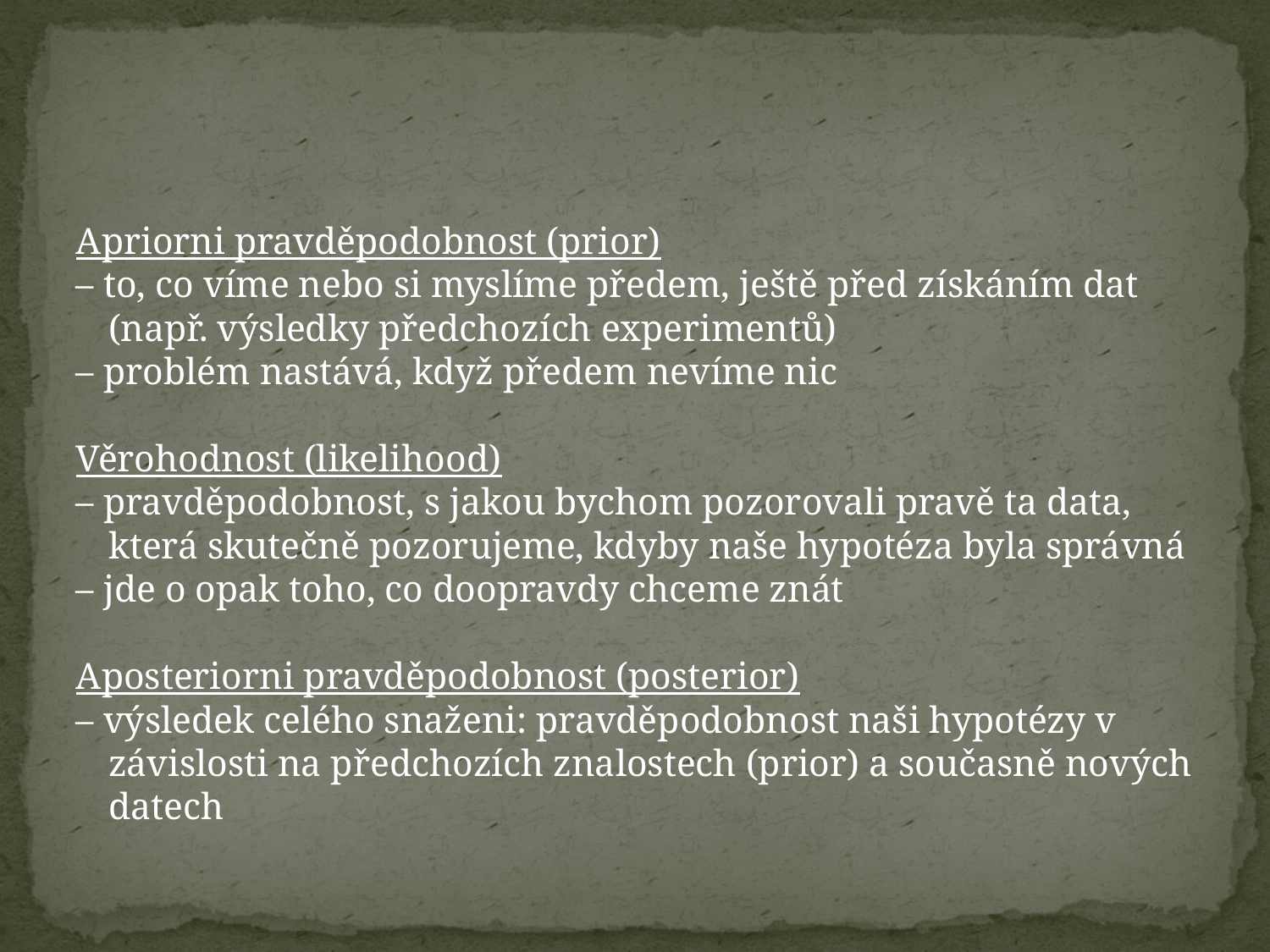

#
Apriorni pravděpodobnost (prior)
– to, co víme nebo si myslíme předem, ještě před získáním dat (např. výsledky předchozích experimentů)
– problém nastává, když předem nevíme nic

Věrohodnost (likelihood)
– pravděpodobnost, s jakou bychom pozorovali pravě ta data, která skutečně pozorujeme, kdyby naše hypotéza byla správná
– jde o opak toho, co doopravdy chceme znát

Aposteriorni pravděpodobnost (posterior)
– výsledek celého snaženi: pravděpodobnost naši hypotézy v závislosti na předchozích znalostech (prior) a současně nových datech